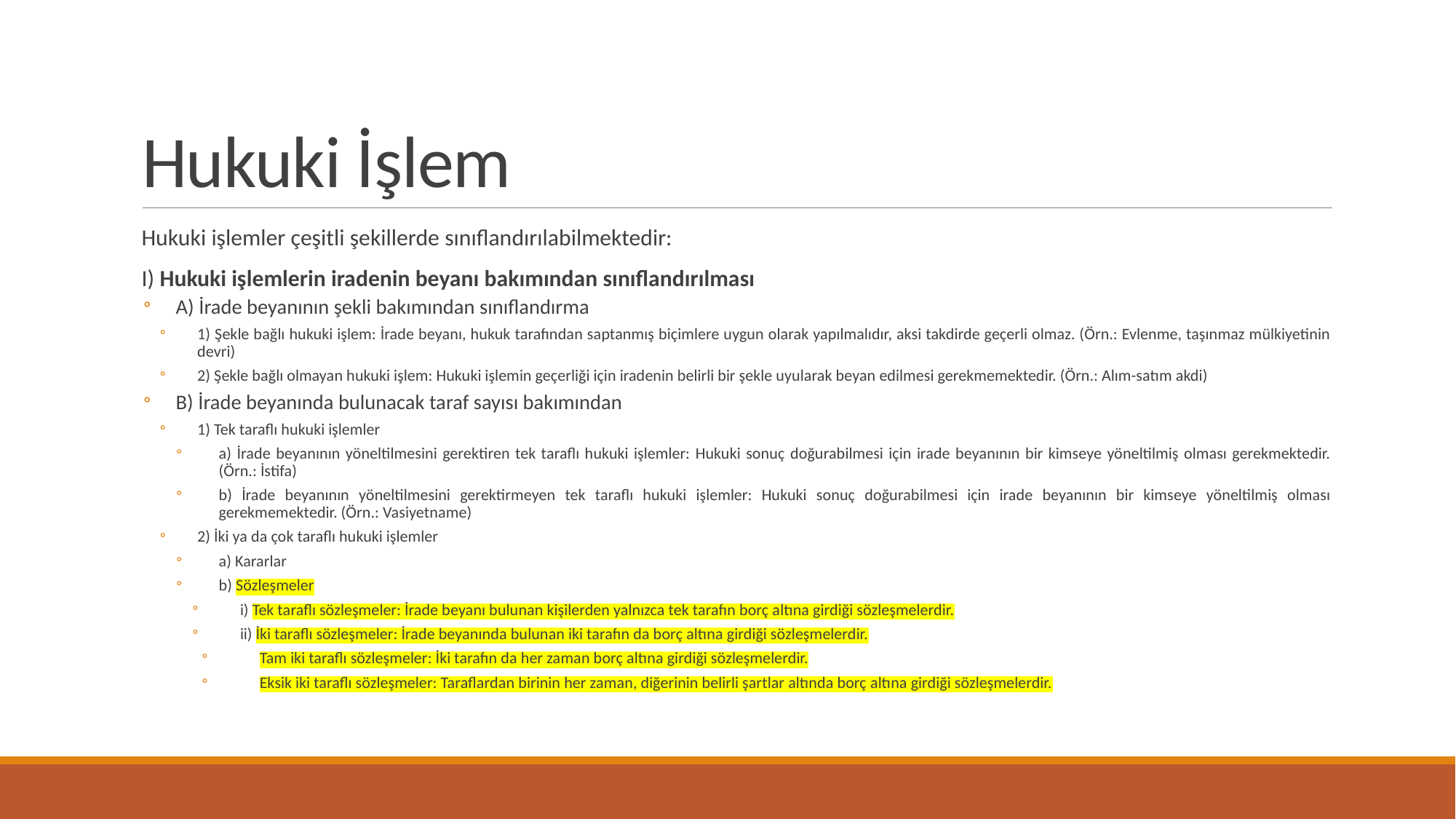

# Hukuki İşlem
Hukuki işlemler çeşitli şekillerde sınıflandırılabilmektedir:
I) Hukuki işlemlerin iradenin beyanı bakımından sınıflandırılması
A) İrade beyanının şekli bakımından sınıflandırma
1) Şekle bağlı hukuki işlem: İrade beyanı, hukuk tarafından saptanmış biçimlere uygun olarak yapılmalıdır, aksi takdirde geçerli olmaz. (Örn.: Evlenme, taşınmaz mülkiyetinin devri)
2) Şekle bağlı olmayan hukuki işlem: Hukuki işlemin geçerliği için iradenin belirli bir şekle uyularak beyan edilmesi gerekmemektedir. (Örn.: Alım-satım akdi)
B) İrade beyanında bulunacak taraf sayısı bakımından
1) Tek taraflı hukuki işlemler
a) İrade beyanının yöneltilmesini gerektiren tek taraflı hukuki işlemler: Hukuki sonuç doğurabilmesi için irade beyanının bir kimseye yöneltilmiş olması gerekmektedir. (Örn.: İstifa)
b) İrade beyanının yöneltilmesini gerektirmeyen tek taraflı hukuki işlemler: Hukuki sonuç doğurabilmesi için irade beyanının bir kimseye yöneltilmiş olması gerekmemektedir. (Örn.: Vasiyetname)
2) İki ya da çok taraflı hukuki işlemler
a) Kararlar
b) Sözleşmeler
i) Tek taraflı sözleşmeler: İrade beyanı bulunan kişilerden yalnızca tek tarafın borç altına girdiği sözleşmelerdir.
ii) İki taraflı sözleşmeler: İrade beyanında bulunan iki tarafın da borç altına girdiği sözleşmelerdir.
Tam iki taraflı sözleşmeler: İki tarafın da her zaman borç altına girdiği sözleşmelerdir.
Eksik iki taraflı sözleşmeler: Taraflardan birinin her zaman, diğerinin belirli şartlar altında borç altına girdiği sözleşmelerdir.